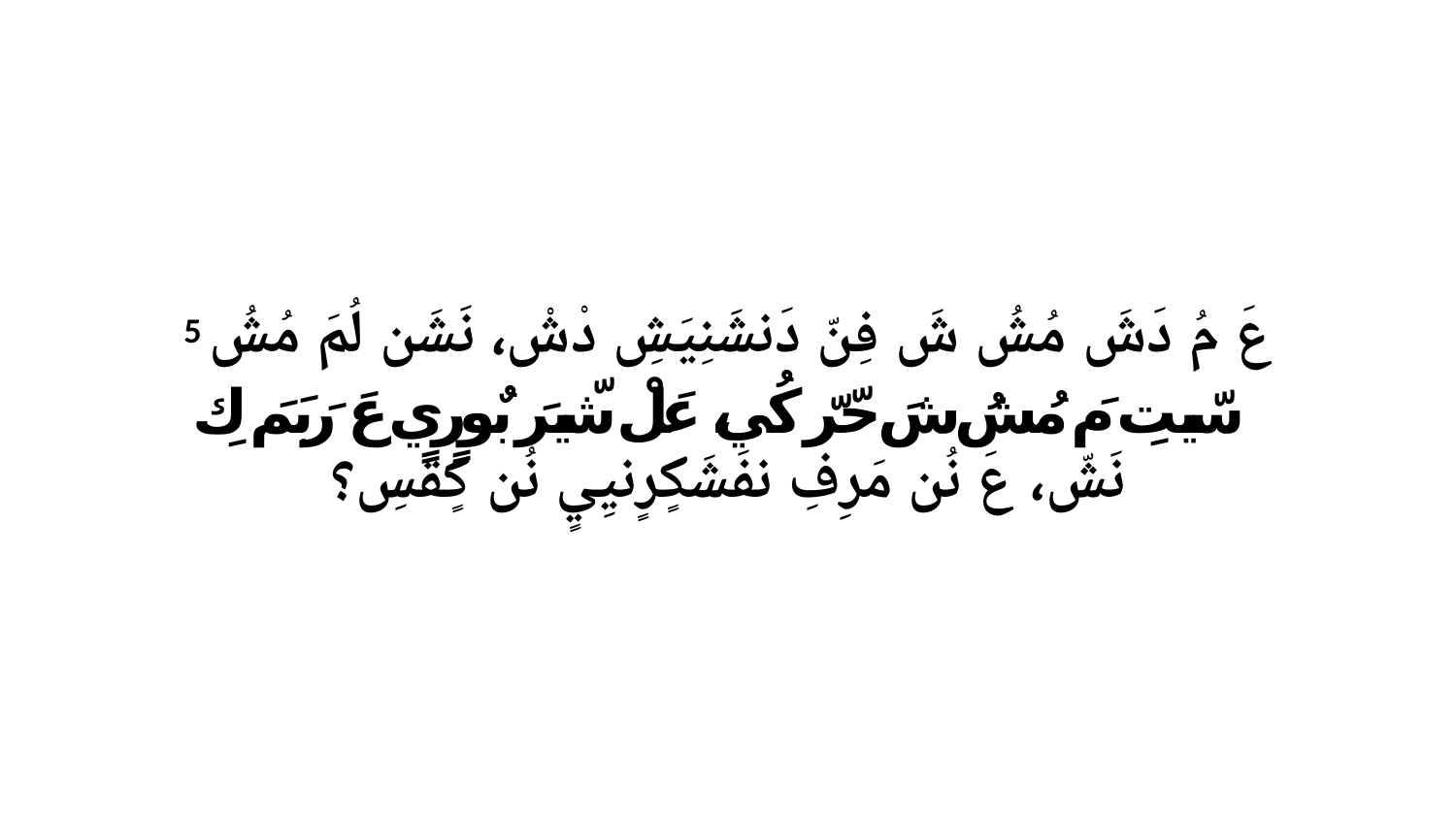

5 عَ مُ دَشَ مُشُ شَ فِنّ دَنشَنِيَشِ دْشْ، نَشَن لُمَ مُشُ سّيتِ مَ مُشُ شَ حّرّ كُي، عَلْ شّيرَ بٌورٍيٍ عَ رَبَمَ كِ نَشّ، عَ نُن مَرِفِ نفَشَكٍرٍنيِيٍ نُن كٍقَسِ؟